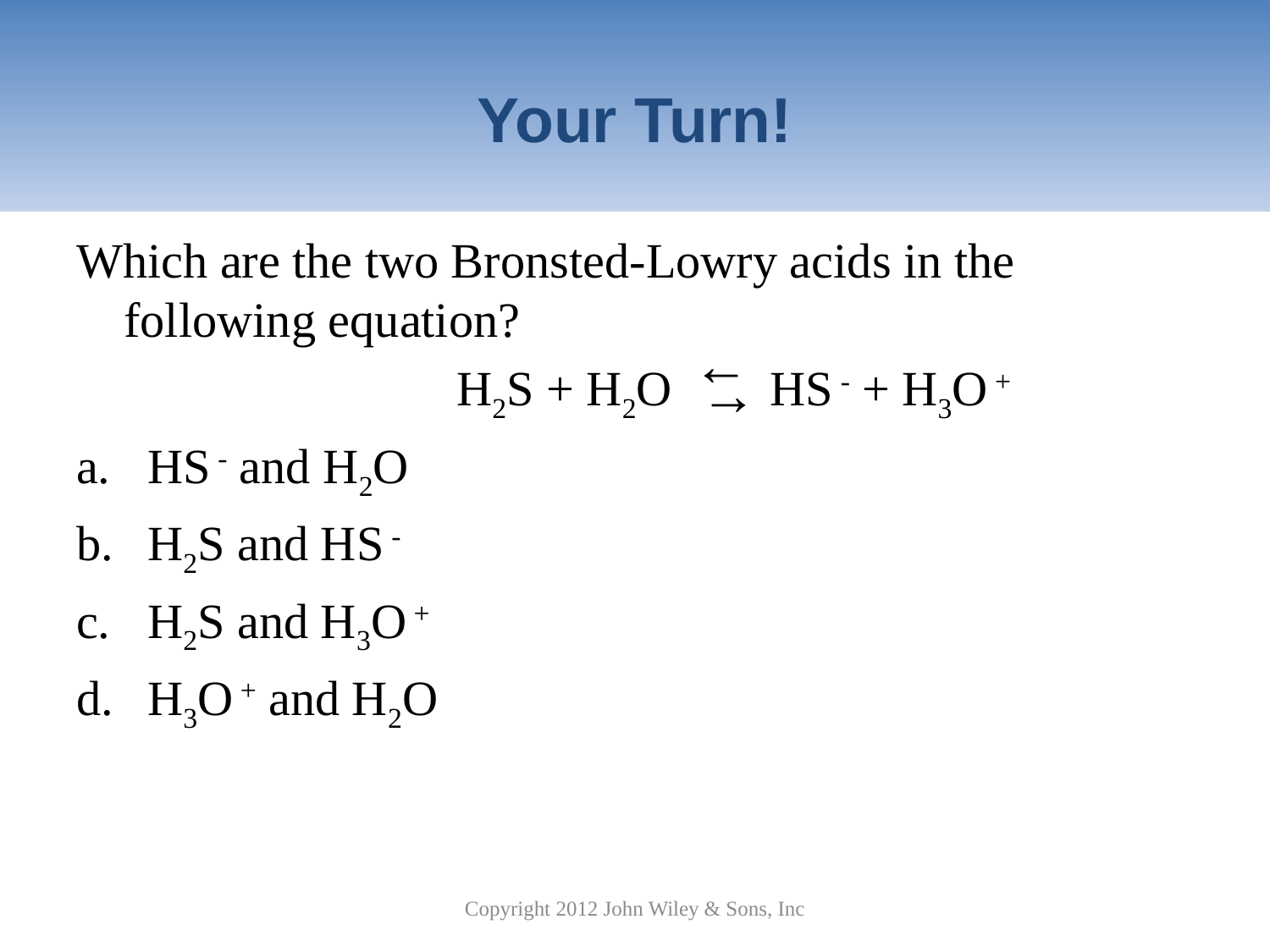

# Your Turn!
Which are the two Bronsted-Lowry acids in the following equation?
                               H2S + H2O        HS - + H3O +
HS - and H2O
H2S and HS -
H2S and H3O +
H3O + and H2O

→
→
Copyright 2012 John Wiley & Sons, Inc